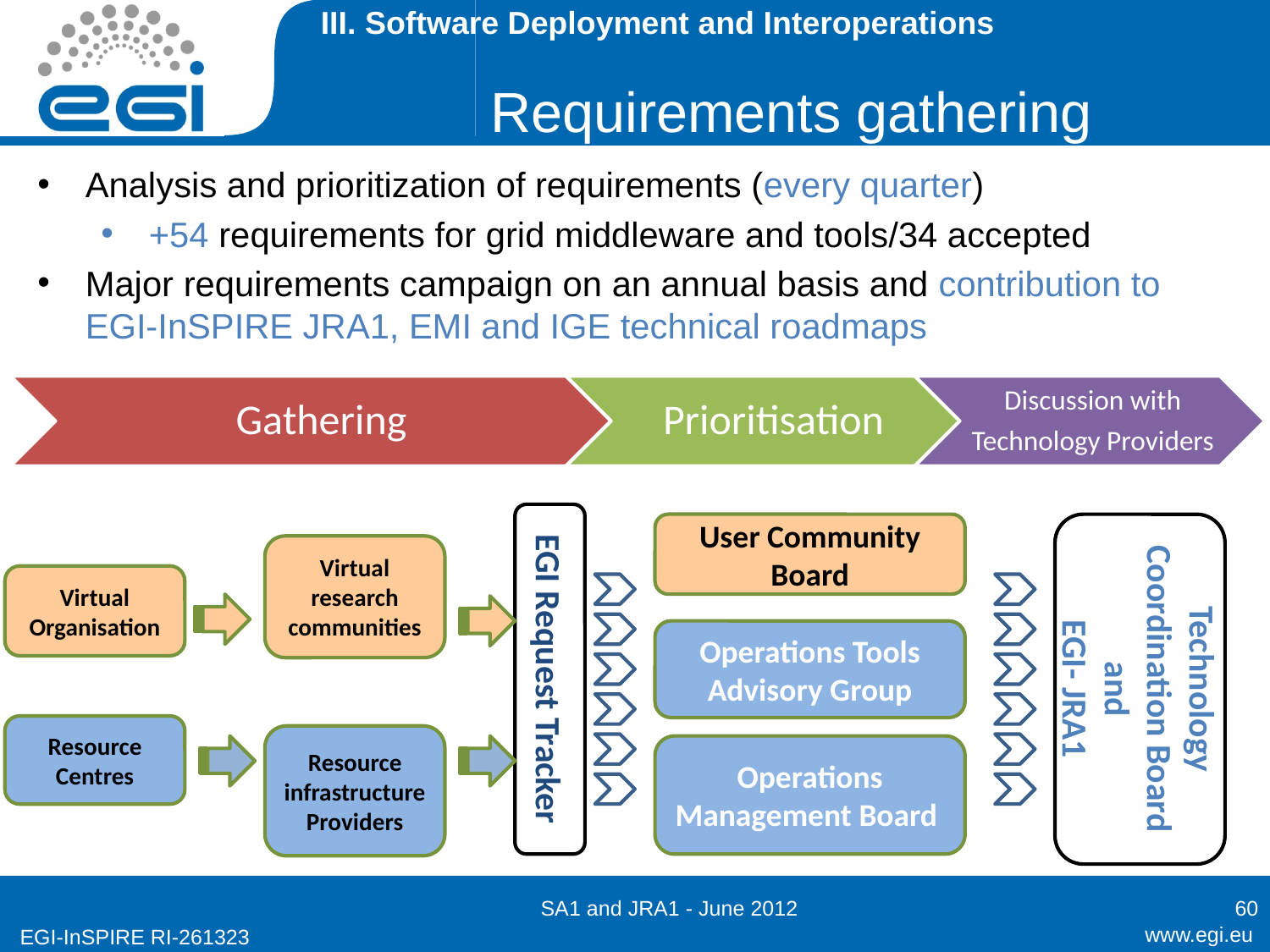

III. Software Deployment and Interoperations

Requirements gathering
Analysis and prioritization of requirements (every quarter)
+54 requirements for grid middleware and tools/34 accepted
Major requirements campaign on an annual basis and contribution to EGI-InSPIRE JRA1, EMI and IGE technical roadmaps

Gathering
Prioritisation
Discussion with
Technology Providers
EGI Request Tracker
User Community Board
Technology Coordination Board
and
EGI- JRA1
Virtual research communities
Virtual Organisation

Operations Tools Advisory Group

Resource Centres
Resource infrastructure Providers

Operations Management Board

SA1 and JRA1 - June 2012
60